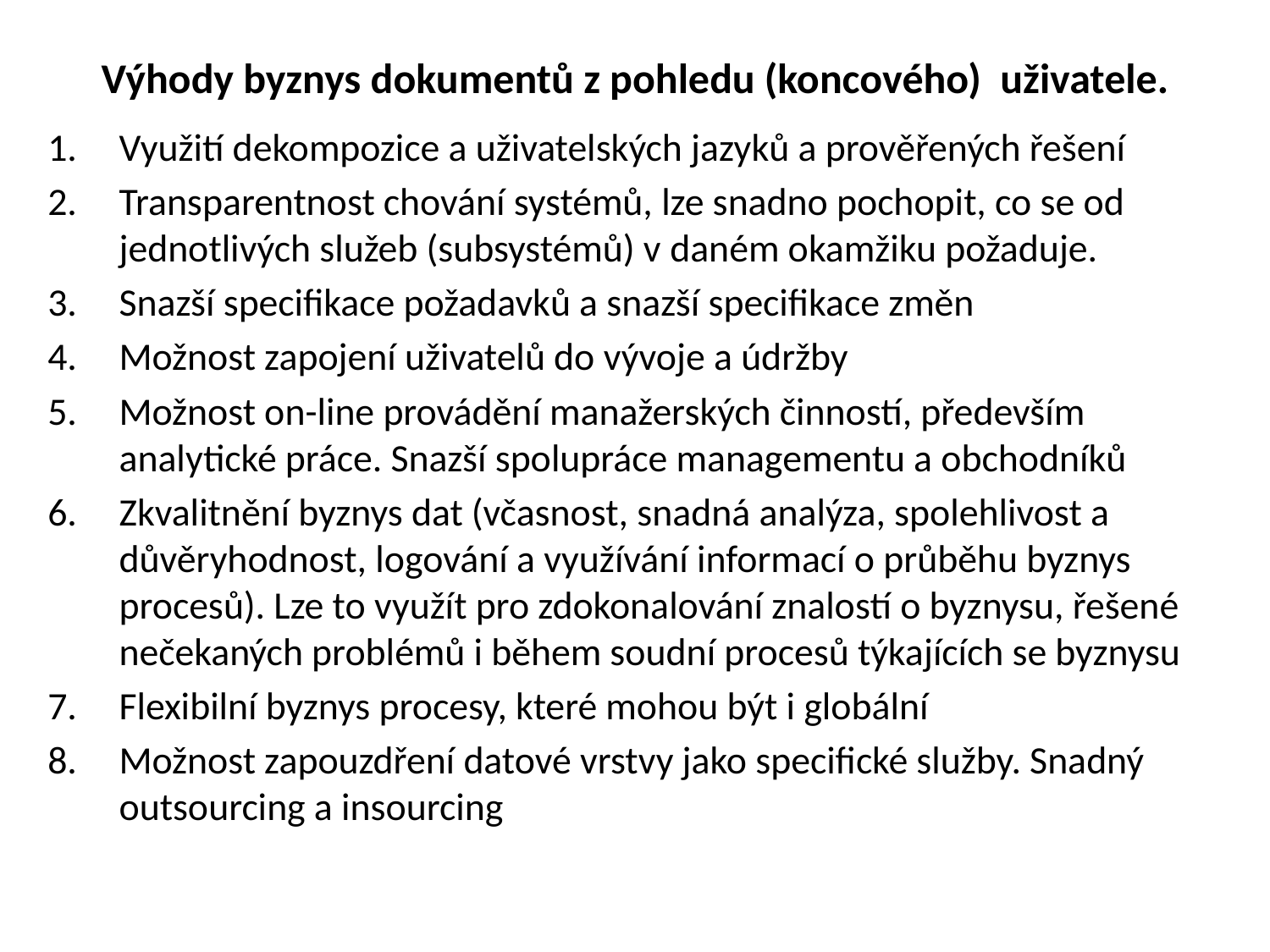

# Výhody byznys dokumentů z pohledu (koncového)  uživatele.
Využití dekompozice a uživatelských jazyků a prověřených řešení
Transparentnost chování systémů, lze snadno pochopit, co se od jednotlivých služeb (subsystémů) v daném okamžiku požaduje.
Snazší specifikace požadavků a snazší specifikace změn
Možnost zapojení uživatelů do vývoje a údržby
Možnost on-line provádění manažerských činností, především analytické práce. Snazší spolupráce managementu a obchodníků
Zkvalitnění byznys dat (včasnost, snadná analýza, spolehlivost a důvěryhodnost, logování a využívání informací o průběhu byznys procesů). Lze to využít pro zdokonalování znalostí o byznysu, řešené nečekaných problémů i během soudní procesů týkajících se byznysu
Flexibilní byznys procesy, které mohou být i globální
Možnost zapouzdření datové vrstvy jako specifické služby. Snadný outsourcing a insourcing